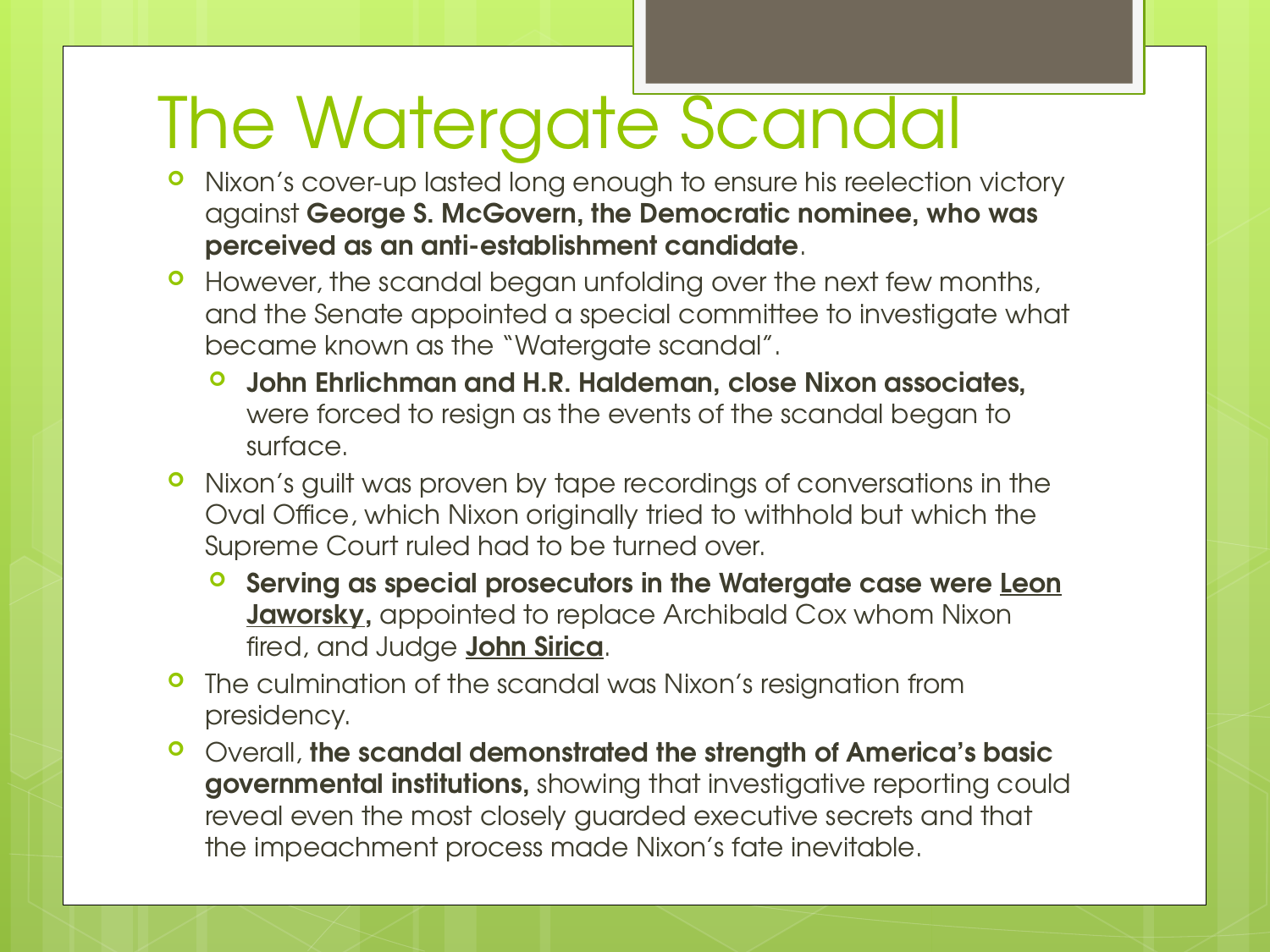

# The Watergate Scandal
Nixon’s cover-up lasted long enough to ensure his reelection victory against George S. McGovern, the Democratic nominee, who was perceived as an anti-establishment candidate.
However, the scandal began unfolding over the next few months, and the Senate appointed a special committee to investigate what became known as the “Watergate scandal”.
John Ehrlichman and H.R. Haldeman, close Nixon associates, were forced to resign as the events of the scandal began to surface.
Nixon’s guilt was proven by tape recordings of conversations in the Oval Office, which Nixon originally tried to withhold but which the Supreme Court ruled had to be turned over.
Serving as special prosecutors in the Watergate case were Leon Jaworsky, appointed to replace Archibald Cox whom Nixon fired, and Judge John Sirica.
The culmination of the scandal was Nixon’s resignation from presidency.
Overall, the scandal demonstrated the strength of America’s basic governmental institutions, showing that investigative reporting could reveal even the most closely guarded executive secrets and that the impeachment process made Nixon’s fate inevitable.